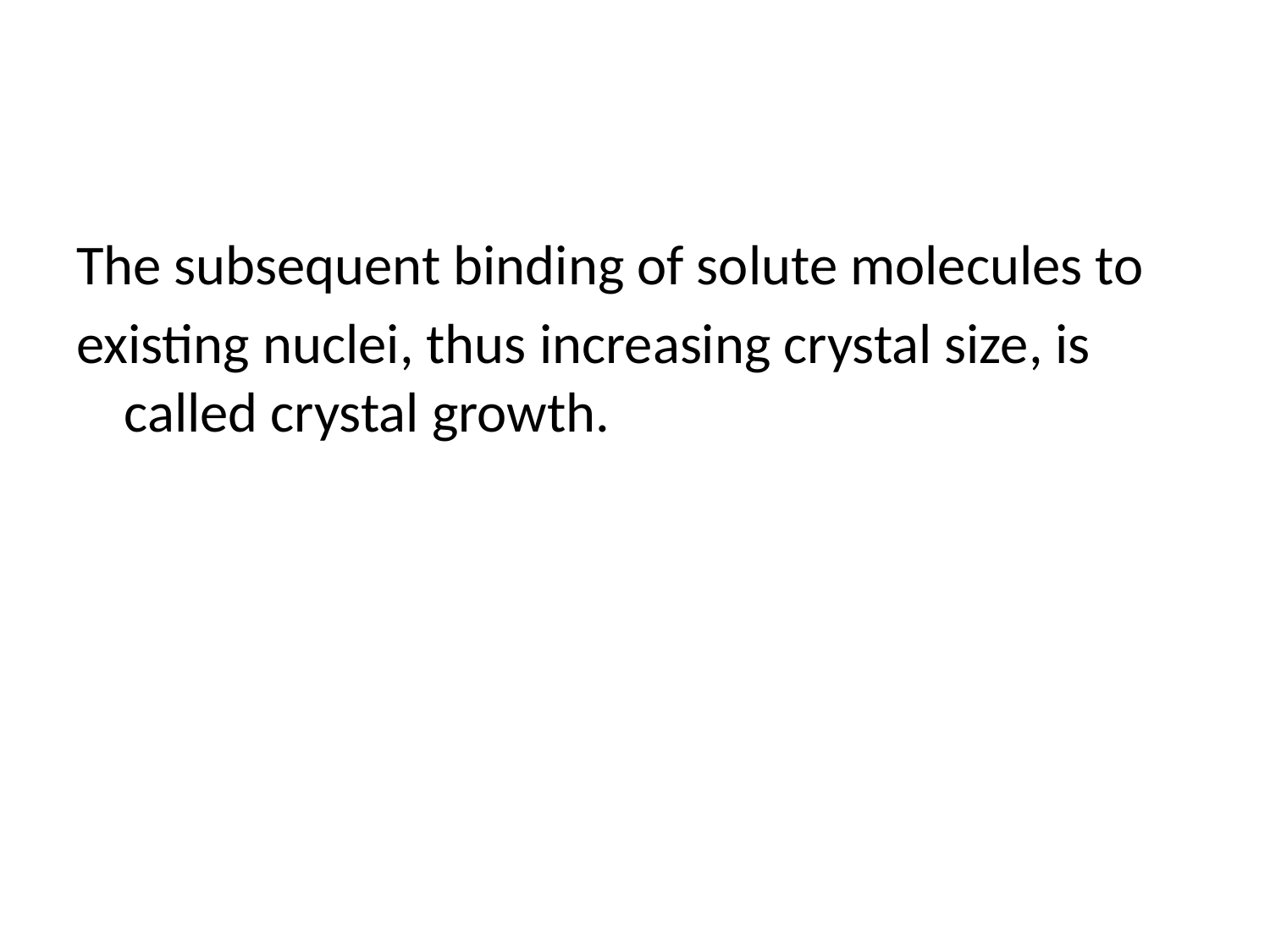

#
The subsequent binding of solute molecules to
existing nuclei, thus increasing crystal size, is called crystal growth.